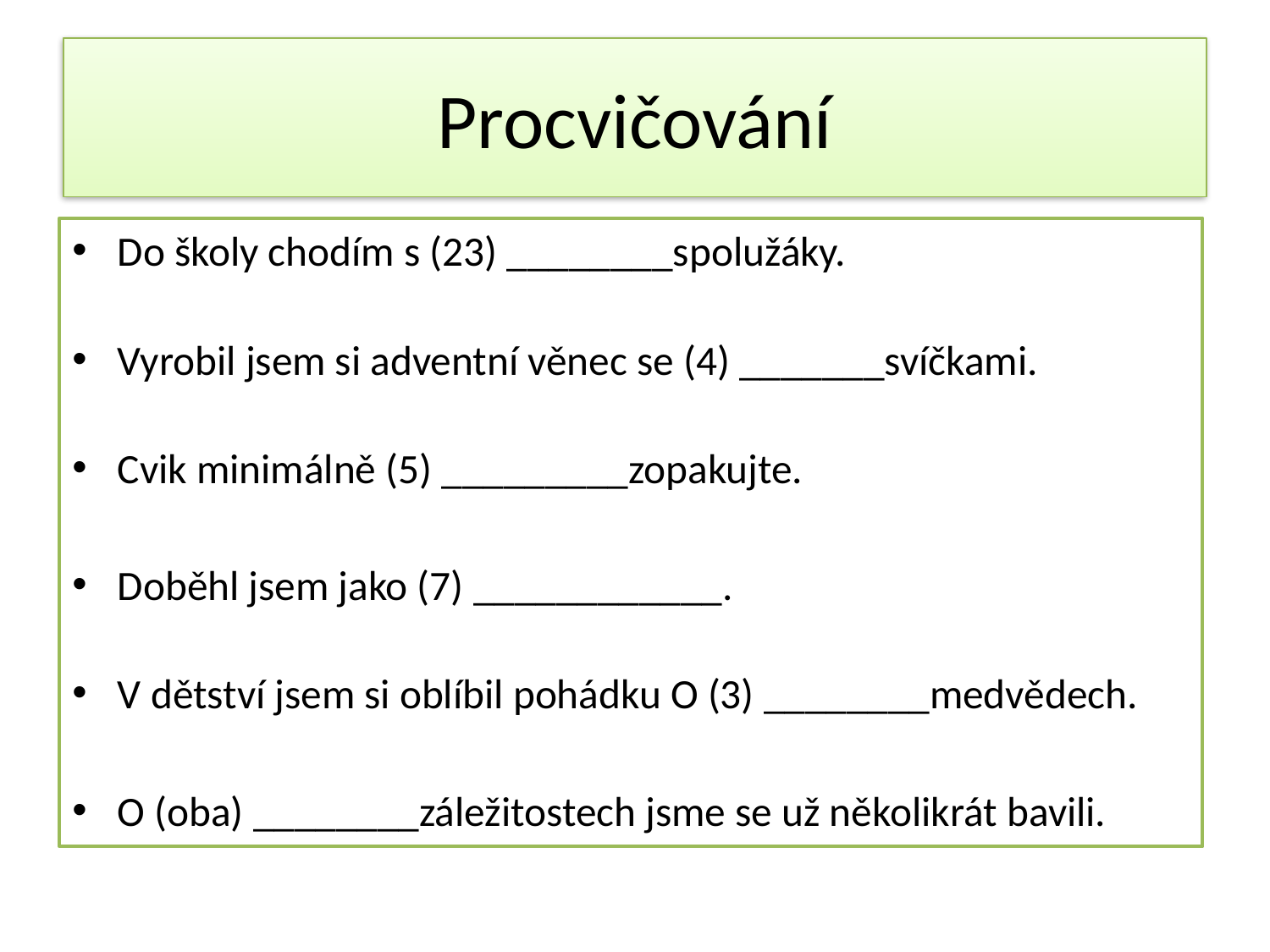

# Procvičování
Do školy chodím s (23) ________spolužáky.
Vyrobil jsem si adventní věnec se (4) _______svíčkami.
Cvik minimálně (5) _________zopakujte.

Doběhl jsem jako (7) ____________.
V dětství jsem si oblíbil pohádku O (3) ________medvědech.

O (oba) ________záležitostech jsme se už několikrát bavili.